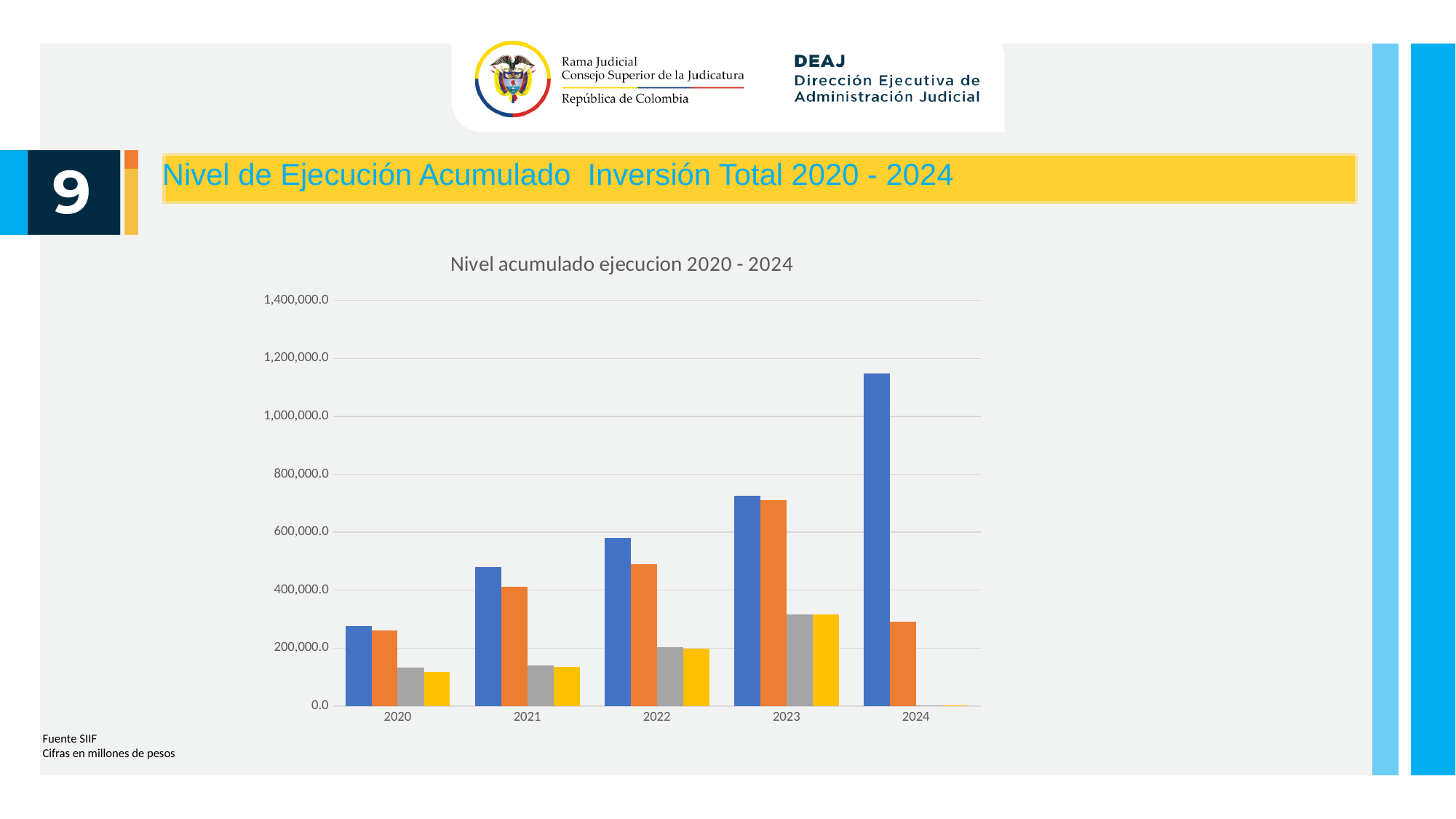

Nivel de Ejecución Acumulado  Inversión Total 2020 - 2024

9

### Chart: Nivel acumulado ejecucion 2020 - 2024

| Category | APROPIACIÓN VIGENTE | COMPROMISOS | OBLIGACIONES  | PAGOS |
|---|---|---|---|---|
| 2020 | 276349705141.0 | 262371189812.22998 | 132656613569.48001 | 117476474236.59001 |
| 2021 | 480260662865.0 | 410751881874.0801 | 141433337823.96002 | 134425343926.21002 |
| 2022 | 580822027740.0 | 489718731229.04004 | 203804279047.87 | 197417629975.04 |
| 2023 | 726909850000.0 | 709583487202.4801 | 317326231695.44 | 316036486070.76996 |
| 2024 | 1148691817886.0 | 291424861133.13 | 1382484085.29 | 1363519040.29 |
Fuente SIIF
Cifras en millones de pesos